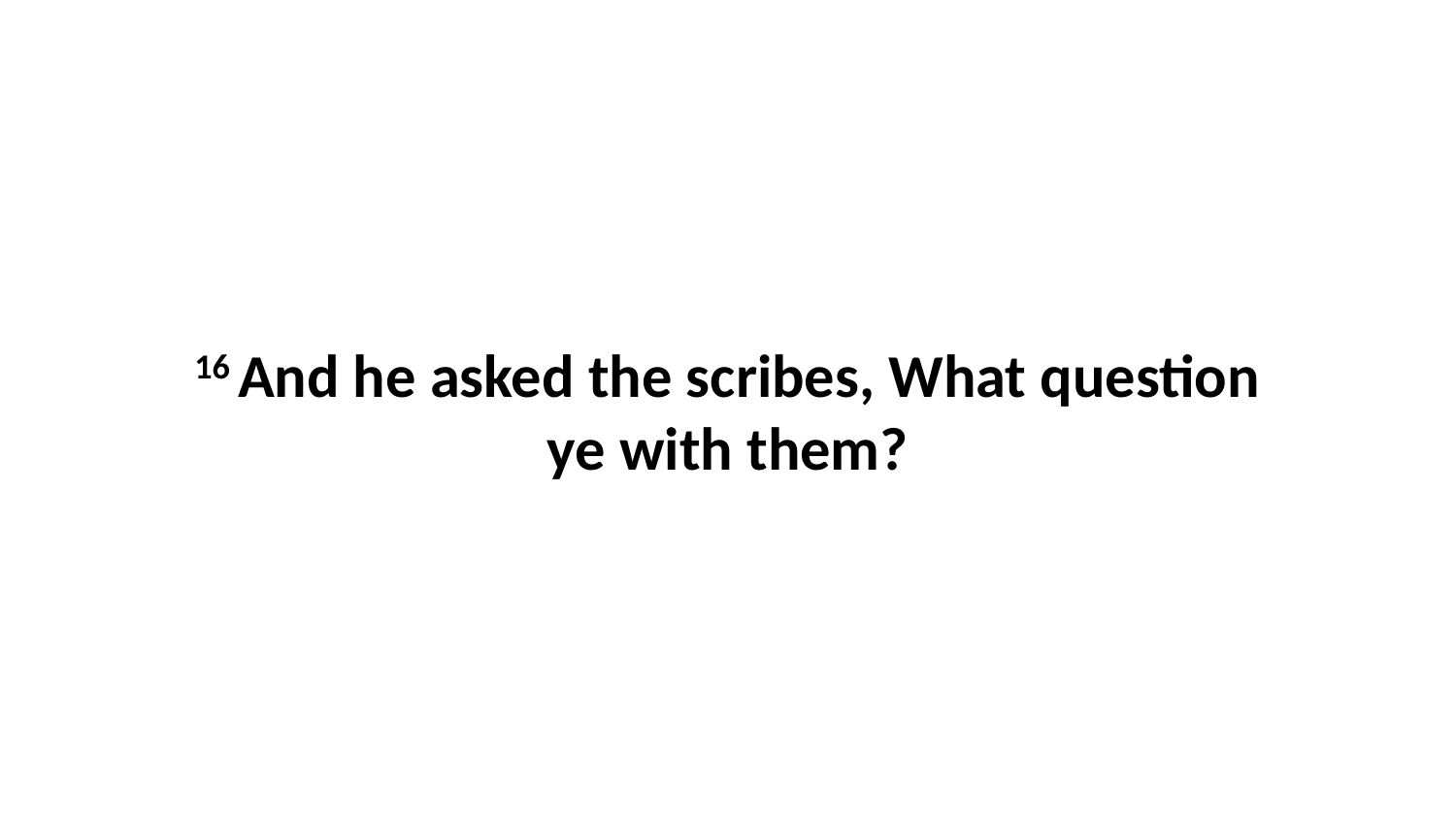

16 And he asked the scribes, What question ye with them?